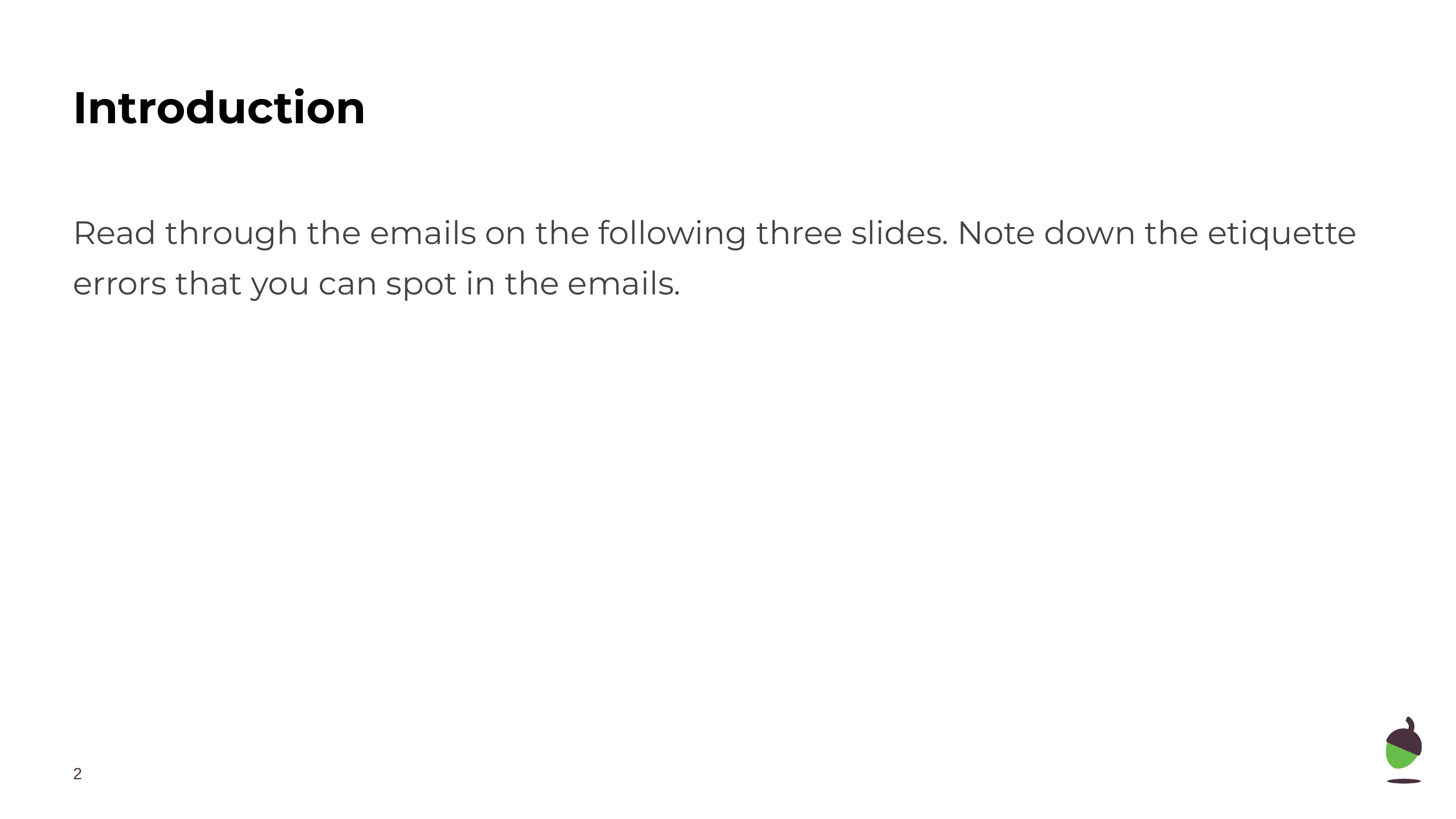

# Introduction
Read through the emails on the following three slides. Note down the etiquette errors that you can spot in the emails.
2